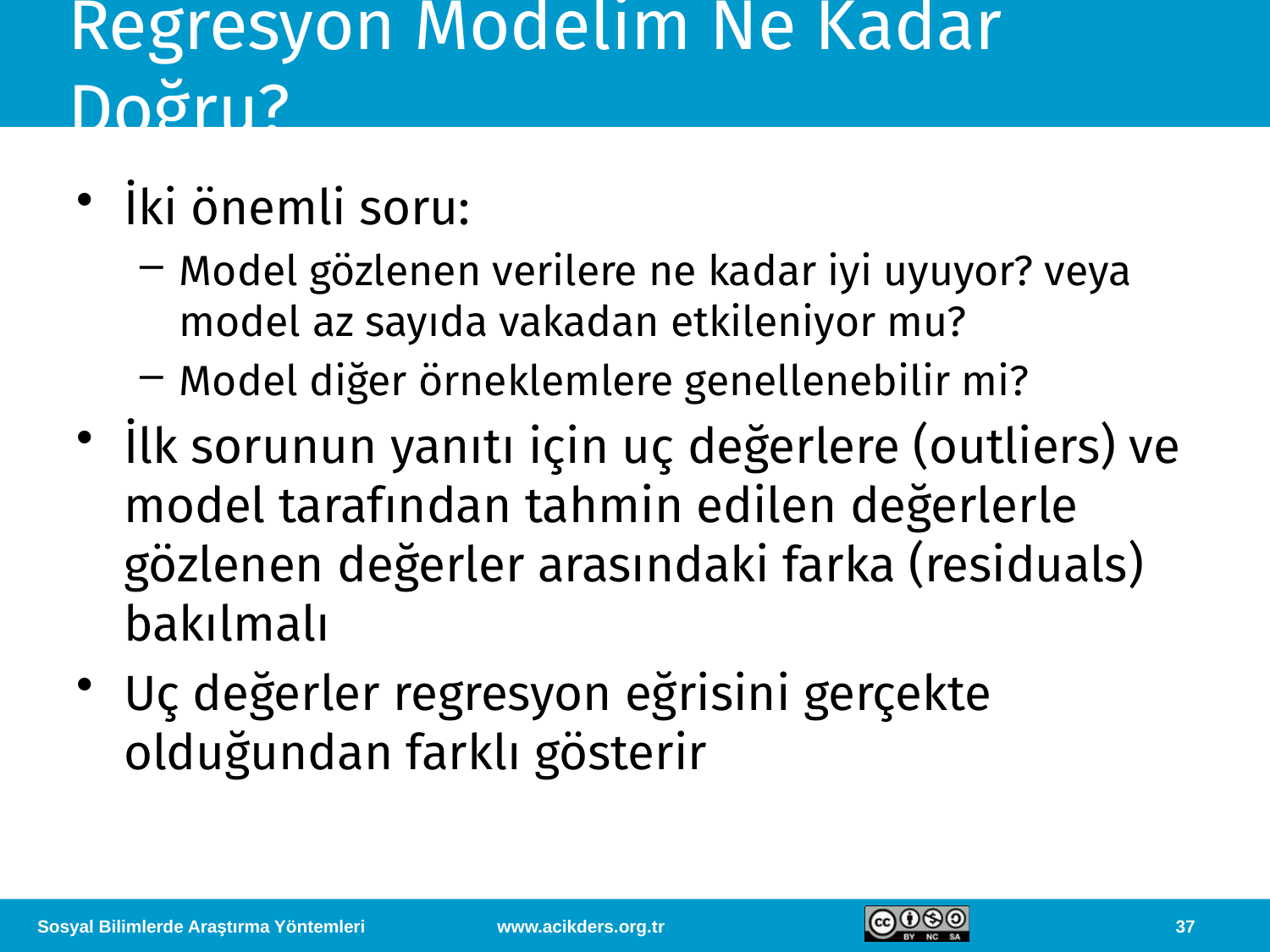

# Regresyon Modelim Ne Kadar Doğru?
İki önemli soru:
Model gözlenen verilere ne kadar iyi uyuyor? veya model az sayıda vakadan etkileniyor mu?
Model diğer örneklemlere genellenebilir mi?
İlk sorunun yanıtı için uç değerlere (outliers) ve model tarafından tahmin edilen değerlerle gözlenen değerler arasındaki farka (residuals) bakılmalı
Uç değerler regresyon eğrisini gerçekte olduğundan farklı gösterir